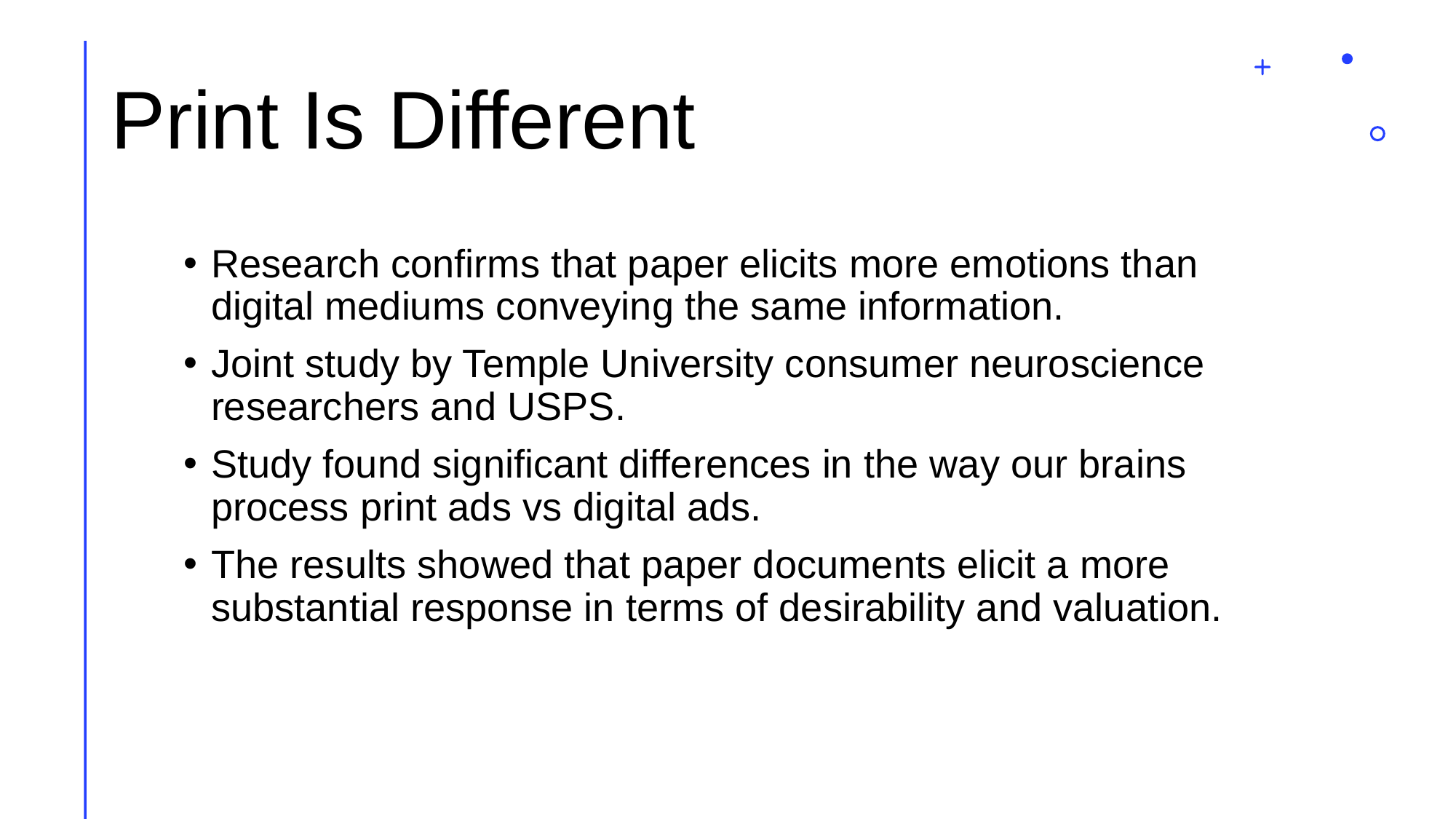

# Print Is Different

Research confirms that paper elicits more emotions than digital mediums conveying the same information.
Joint study by Temple University consumer neuroscience researchers and USPS.
Study found significant differences in the way our brains process print ads vs digital ads.
The results showed that paper documents elicit a more substantial response in terms of desirability and valuation.